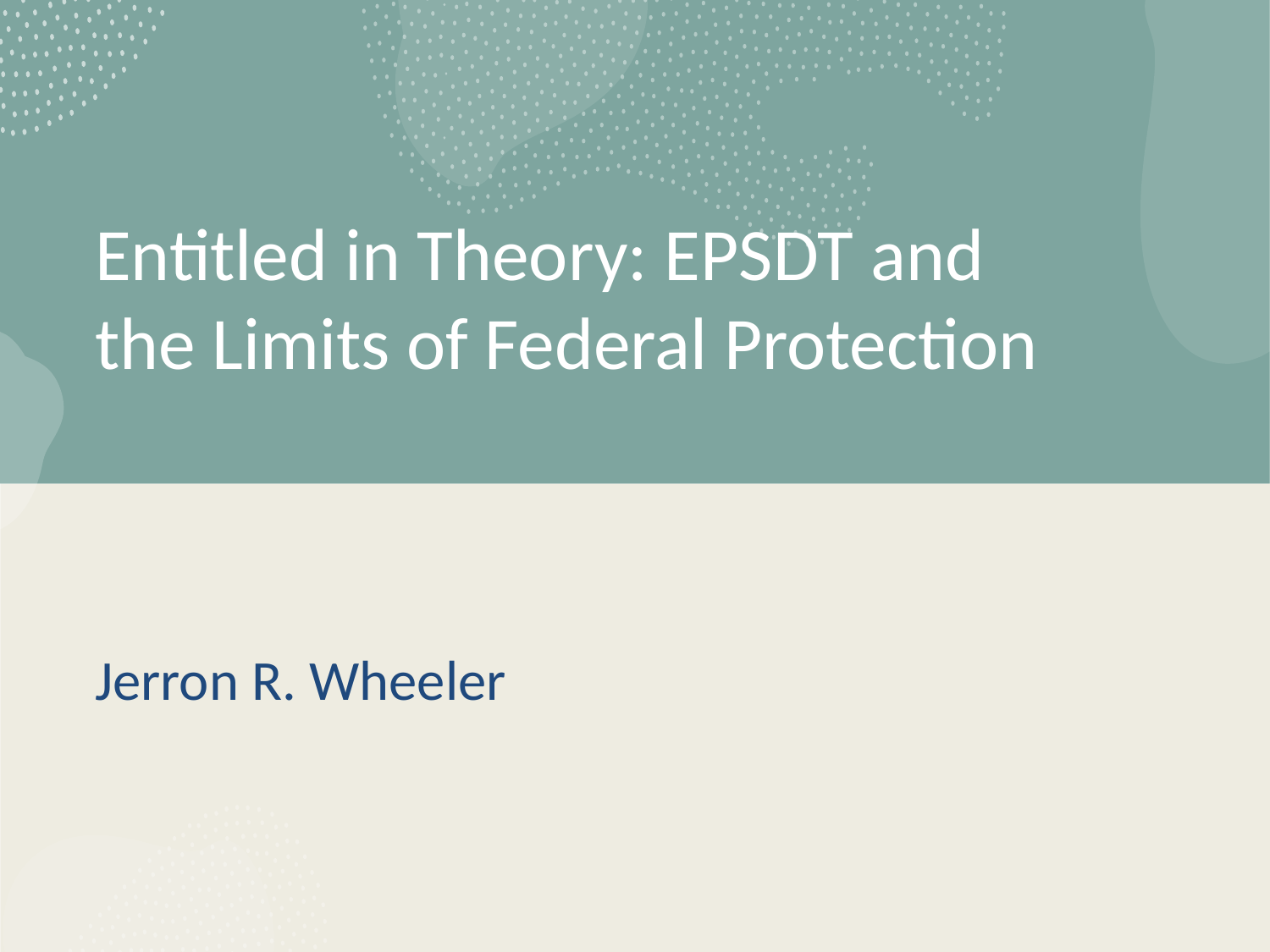

# Entitled in Theory: EPSDT and the Limits of Federal Protection
Jerron R. Wheeler